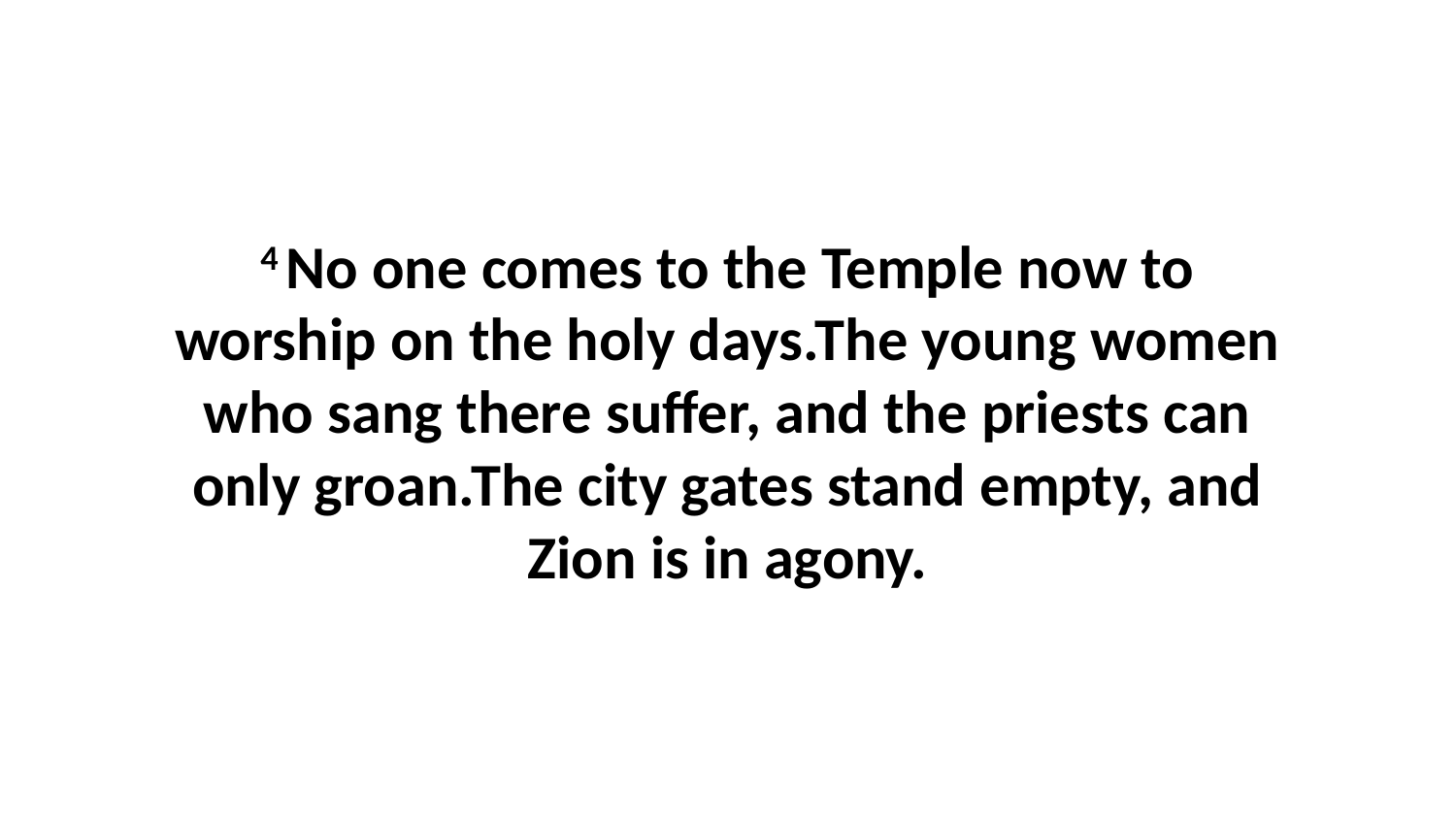

4 No one comes to the Temple now to worship on the holy days.The young women who sang there suffer, and the priests can only groan.The city gates stand empty, and Zion is in agony.